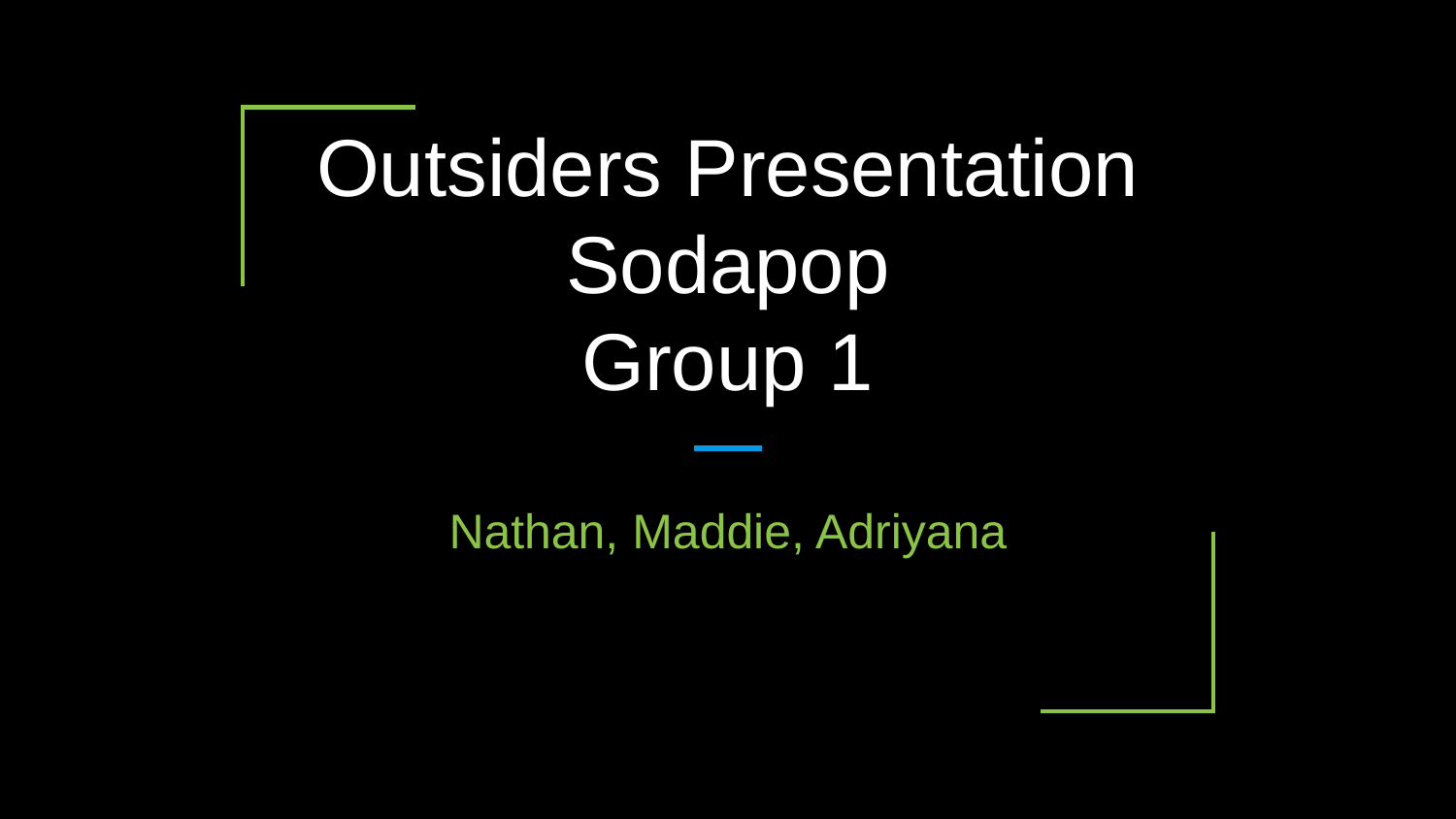

# Outsiders Presentation
Sodapop
Group 1
Nathan, Maddie, Adriyana